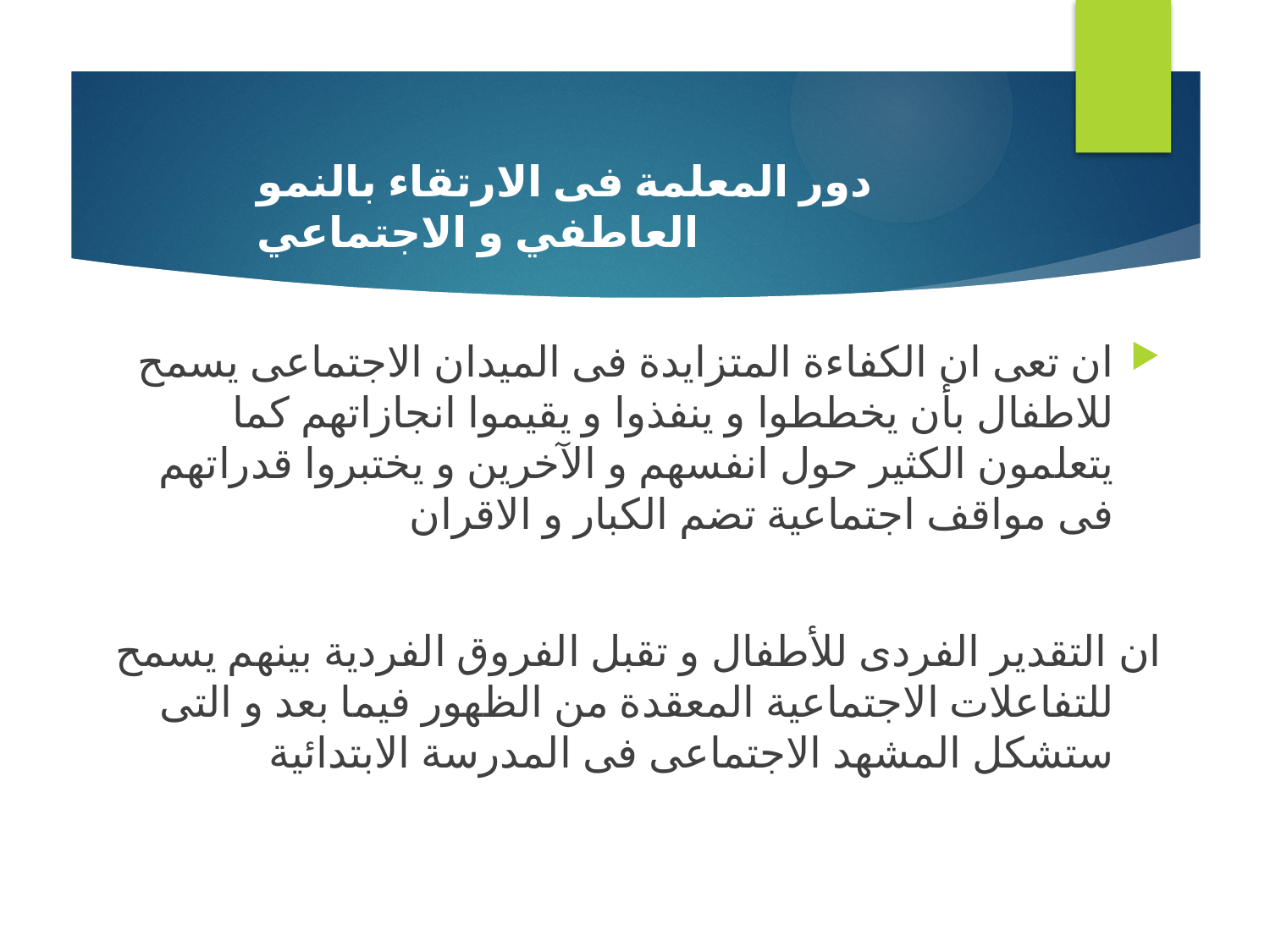

دور المعلمة فى الارتقاء بالنمو العاطفي و الاجتماعي
ان تعى ان الكفاءة المتزايدة فى الميدان الاجتماعى يسمح للاطفال بأن يخططوا و ينفذوا و يقيموا انجازاتهم كما يتعلمون الكثير حول انفسهم و الآخرين و يختبروا قدراتهم فى مواقف اجتماعية تضم الكبار و الاقران

ان التقدير الفردى للأطفال و تقبل الفروق الفردية بينهم يسمح للتفاعلات الاجتماعية المعقدة من الظهور فيما بعد و التى ستشكل المشهد الاجتماعى فى المدرسة الابتدائية